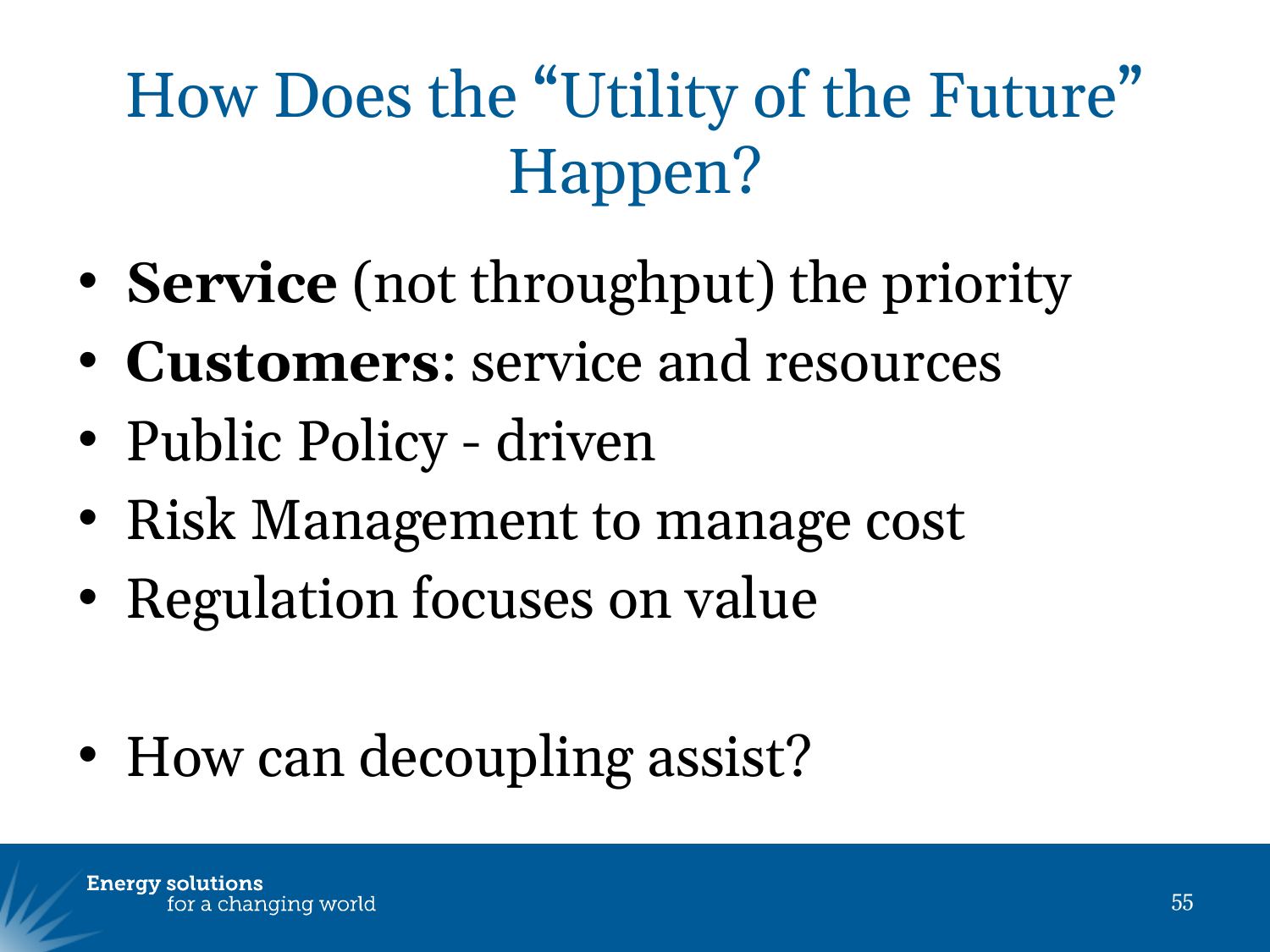

# How Does the “Utility of the Future” Happen?
Service (not throughput) the priority
Customers: service and resources
Public Policy - driven
Risk Management to manage cost
Regulation focuses on value

How can decoupling assist?
55